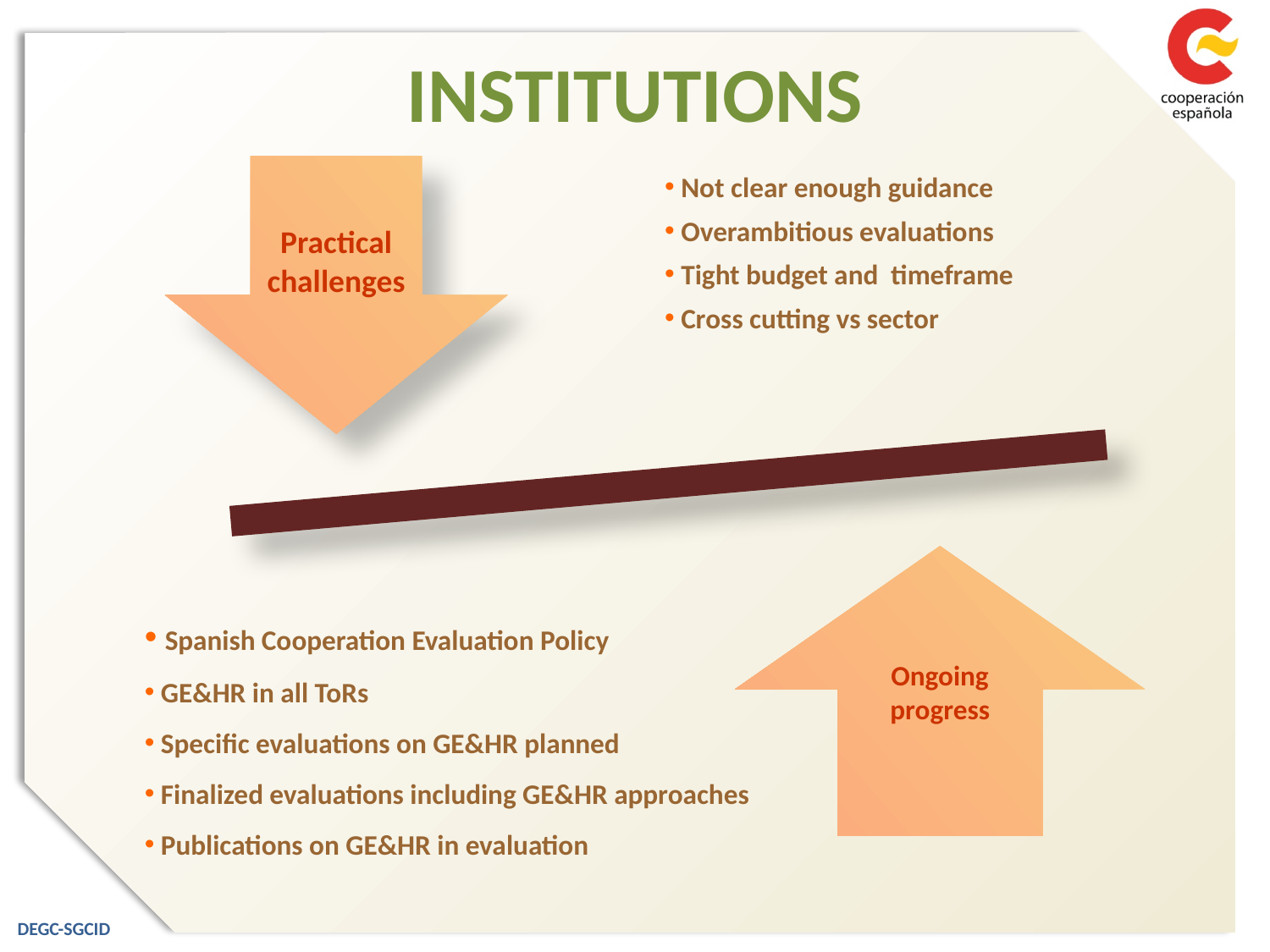

# INSTITUTIONS
Practical challenges
 Not clear enough guidance
 Overambitious evaluations
 Tight budget and  timeframe
 Cross cutting vs sector

Ongoing progress
 Spanish Cooperation Evaluation Policy
 GE&HR in all ToRs
 Specific evaluations on GE&HR planned
 Finalized evaluations including GE&HR approaches
 Publications on GE&HR in evaluation